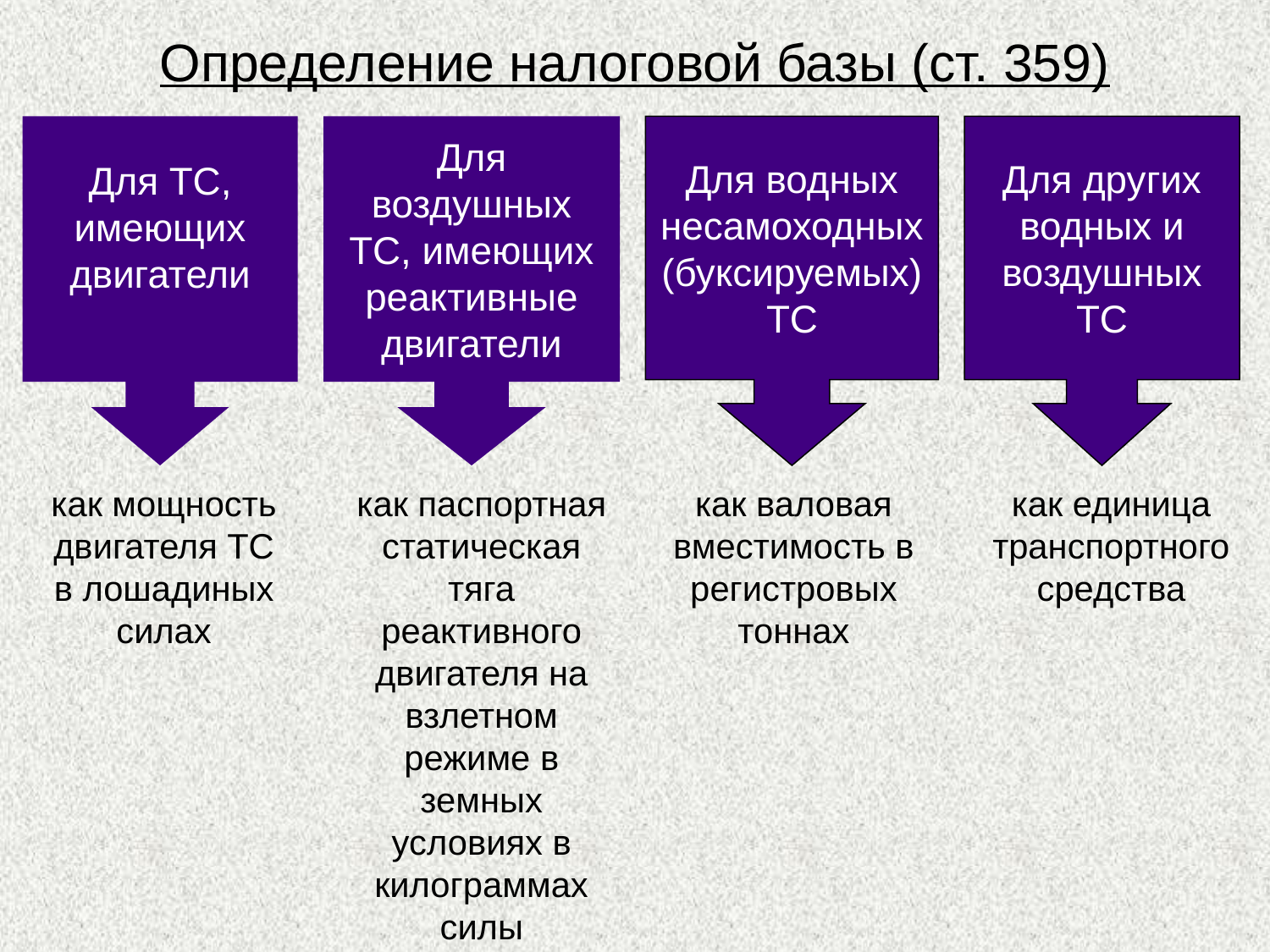

# Определение налоговой базы (ст. 359)
Для ТС, имеющих двигатели

Для воздушных ТС, имеющих реактивные двигатели

Для водных несамоходных (буксируемых) ТС
Для других водных и воздушных ТС
как мощность двигателя ТС в лошадиных силах
как паспортная статическая тяга реактивного двигателя на взлетном режиме в земных условиях в килограммах силы
как валовая вместимость в регистровых тоннах
как единица транспортного средства